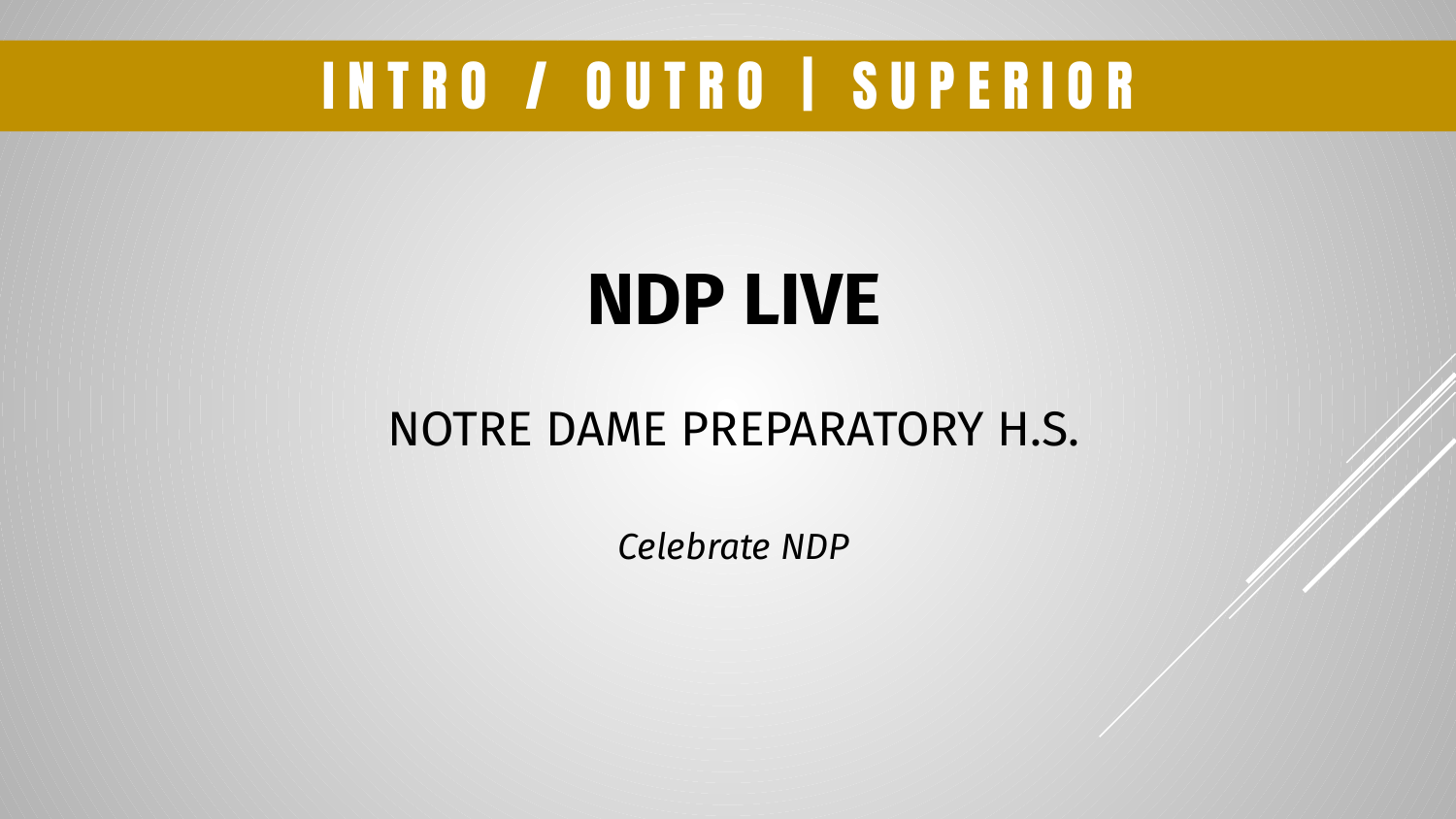

# I N T R O   /   O U T R O   |   S U P E R I O R

NDP LIVE

NOTRE DAME PREPARATORY H.S.

Celebrate NDP